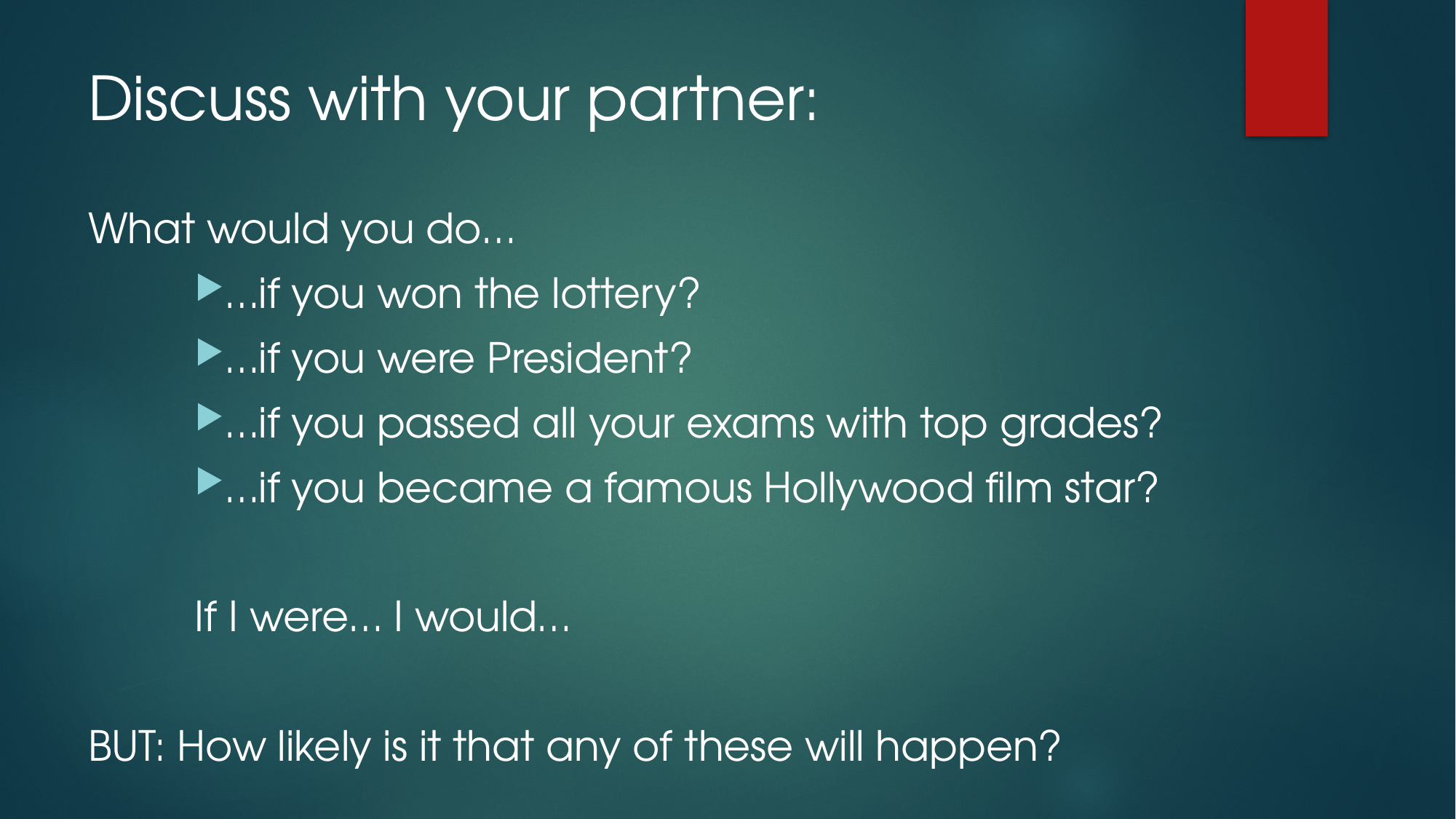

# Discuss with your partner:
What would you do…
…if you won the lottery?
…if you were President?
…if you passed all your exams with top grades?
…if you became a famous Hollywood film star?

If I were… I would…

BUT: How likely is it that any of these will happen?